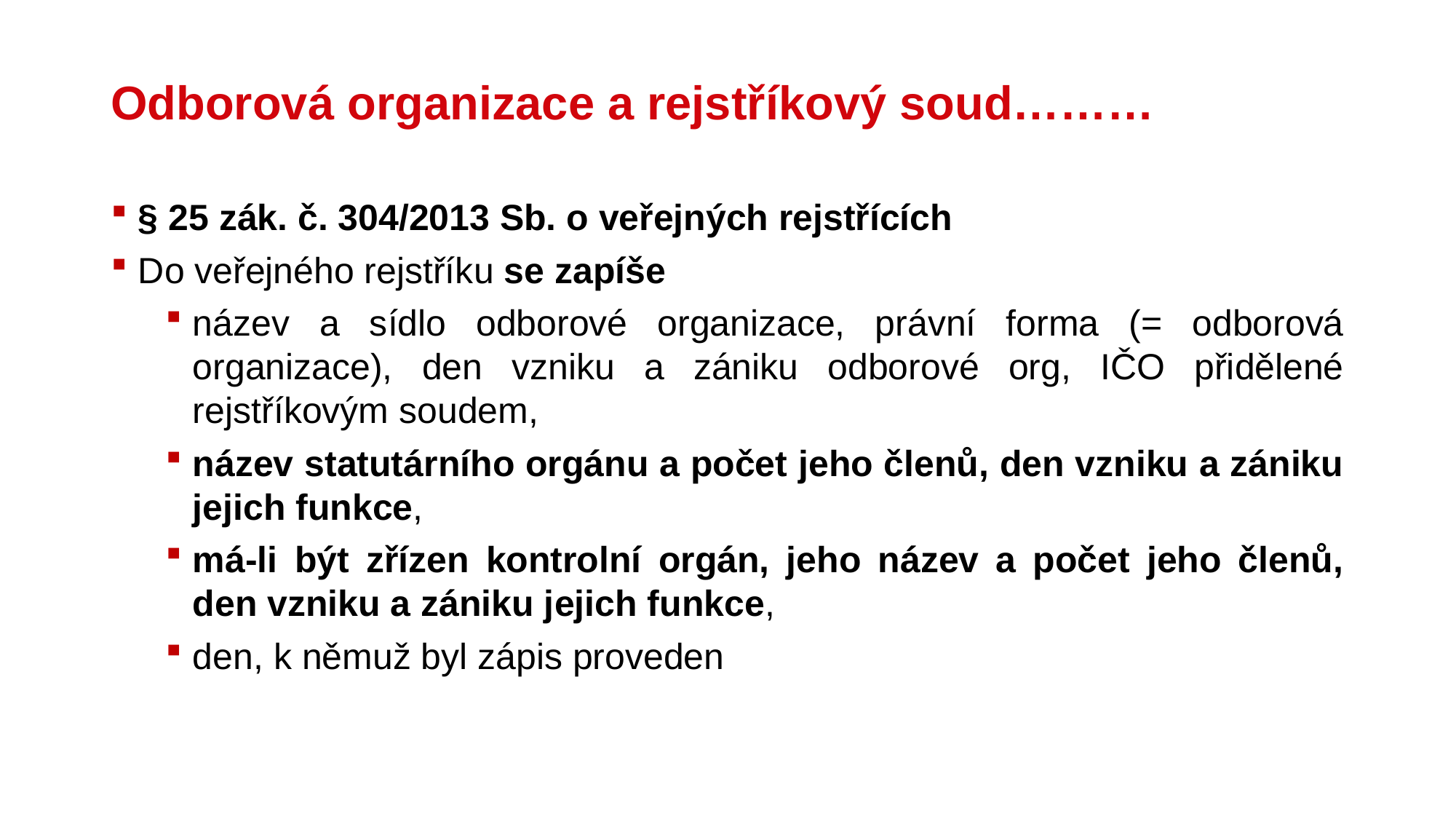

# Odborová organizace a rejstříkový soud………
§ 25 zák. č. 304/2013 Sb. o veřejných rejstřících
Do veřejného rejstříku se zapíše
název a sídlo odborové organizace, právní forma (= odborová organizace), den vzniku a zániku odborové org, IČO přidělené rejstříkovým soudem,
název statutárního orgánu a počet jeho členů, den vzniku a zániku jejich funkce,
má-li být zřízen kontrolní orgán, jeho název a počet jeho členů, den vzniku a zániku jejich funkce,
den, k němuž byl zápis proveden